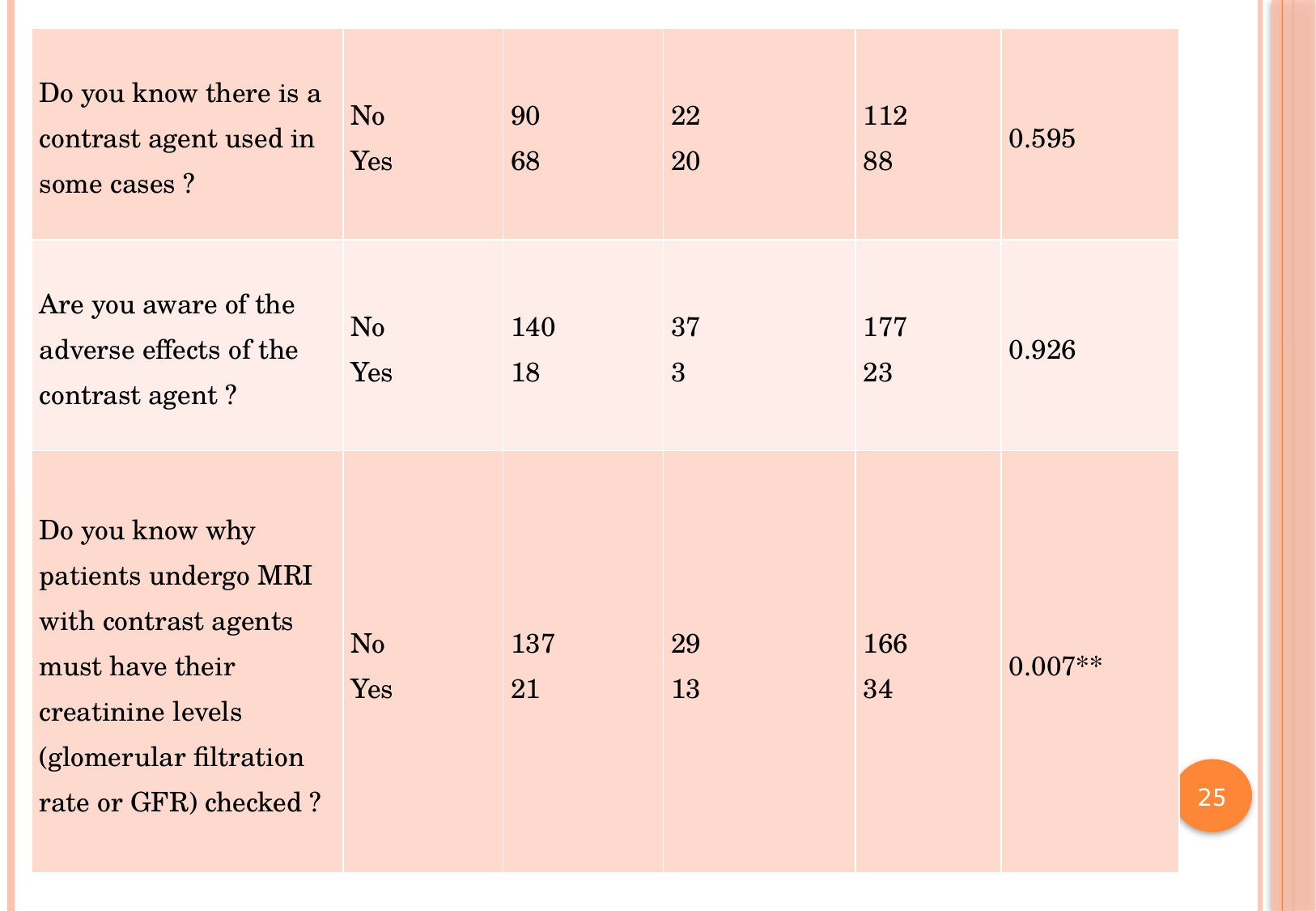

| Do you know there is a contrast agent used in some cases ? | No Yes | 90 68 | 22 20 | 112 88 | 0.595 |
| --- | --- | --- | --- | --- | --- |
| Are you aware of the adverse effects of the contrast agent ? | No Yes | 140 18 | 37 3 | 177 23 | 0.926 |
| Do you know why patients undergo MRI with contrast agents must have their creatinine levels (glomerular filtration rate or GFR) checked ? | No Yes | 137 21 | 29 13 | 166 34 | 0.007\*\* |
#
25